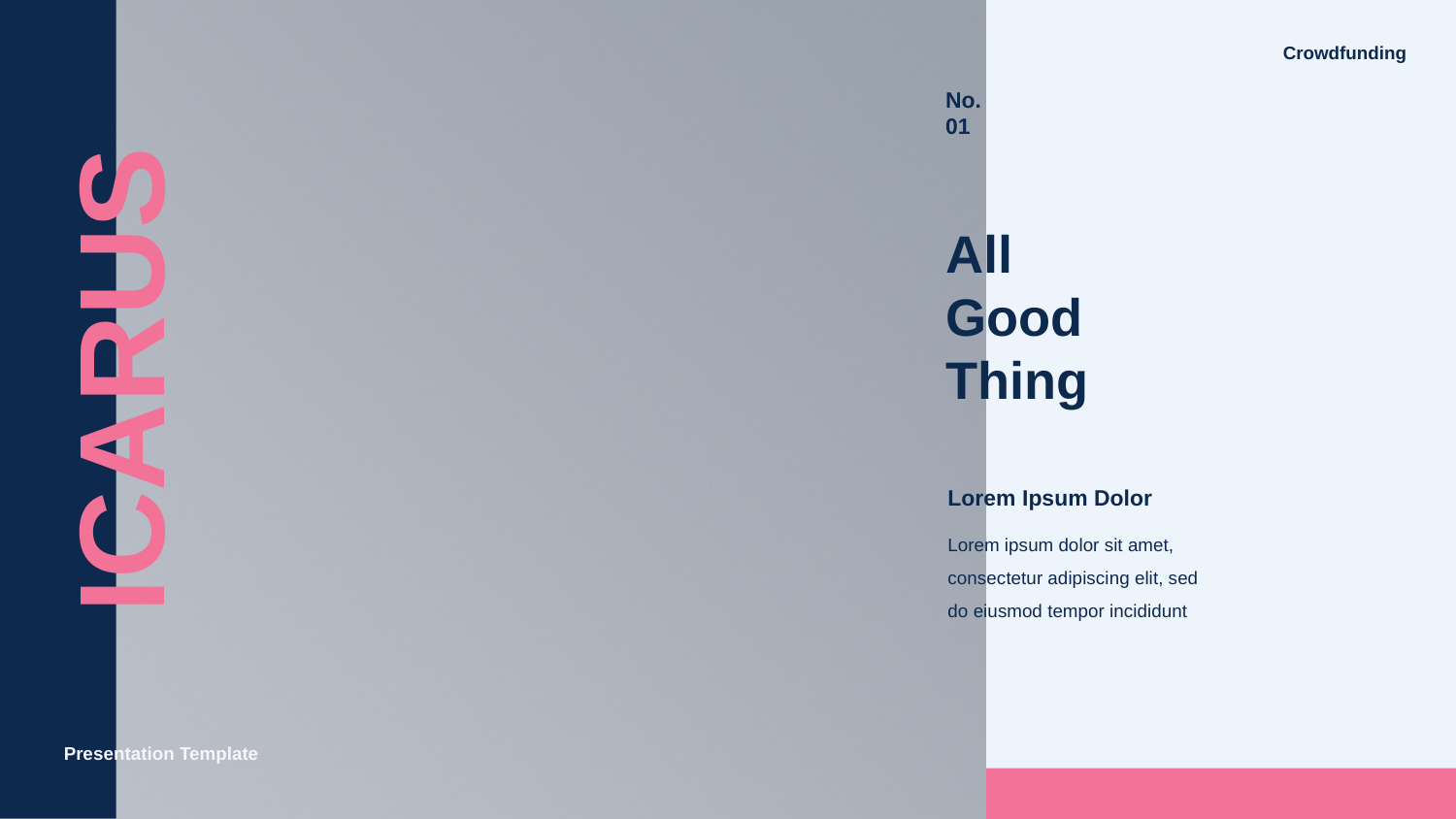

Crowdfunding
No.
01
All
Good
Thing
ICARUS
Lorem Ipsum Dolor
Lorem ipsum dolor sit amet, consectetur adipiscing elit, sed do eiusmod tempor incididunt
Presentation Template